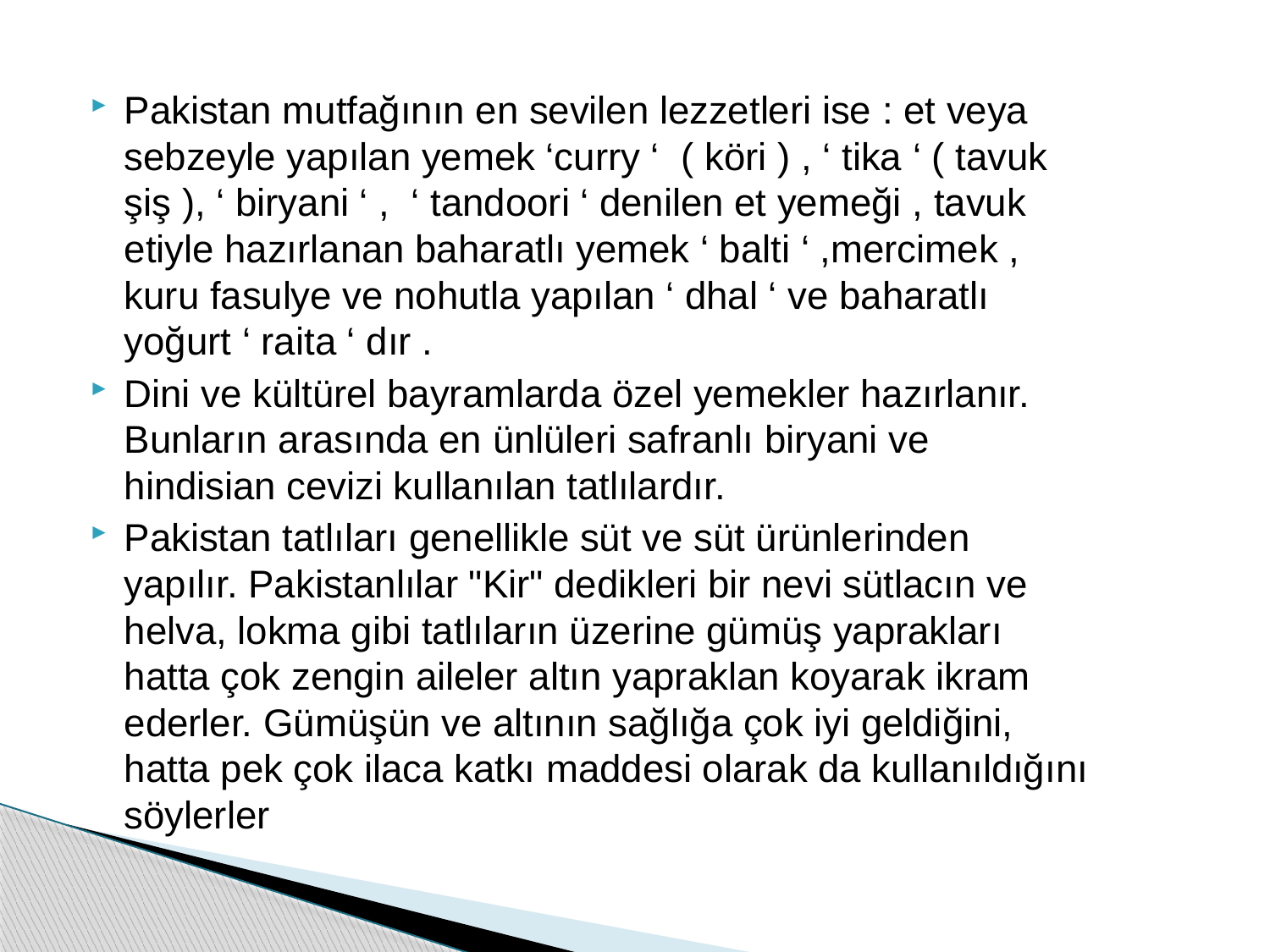

Pakistan mutfağının en sevilen lezzetleri ise : et veya sebzeyle yapılan yemek ‘curry ‘  ( köri ) , ‘ tika ‘ ( tavuk şiş ), ‘ biryani ‘ ,  ‘ tandoori ‘ denilen et yemeği , tavuk etiyle hazırlanan baharatlı yemek ‘ balti ‘ ,mercimek , kuru fasulye ve nohutla yapılan ‘ dhal ‘ ve baharatlı yoğurt ‘ raita ‘ dır .
Dini ve kültürel bayramlarda özel yemekler hazırlanır. Bunların arasında en ünlüleri safranlı biryani ve hindisian cevizi kullanılan tatlılardır.
Pakistan tatlıları genellikle süt ve süt ürünlerinden yapılır. Pakistanlılar "Kir" dedikleri bir nevi sütlacın ve helva, lokma gibi tatlıların üzerine gümüş yaprakları hatta çok zengin aileler altın yapraklan koyarak ikram ederler. Gümüşün ve altının sağlığa çok iyi geldiğini, hatta pek çok ilaca katkı maddesi olarak da kullanıldığını söylerler